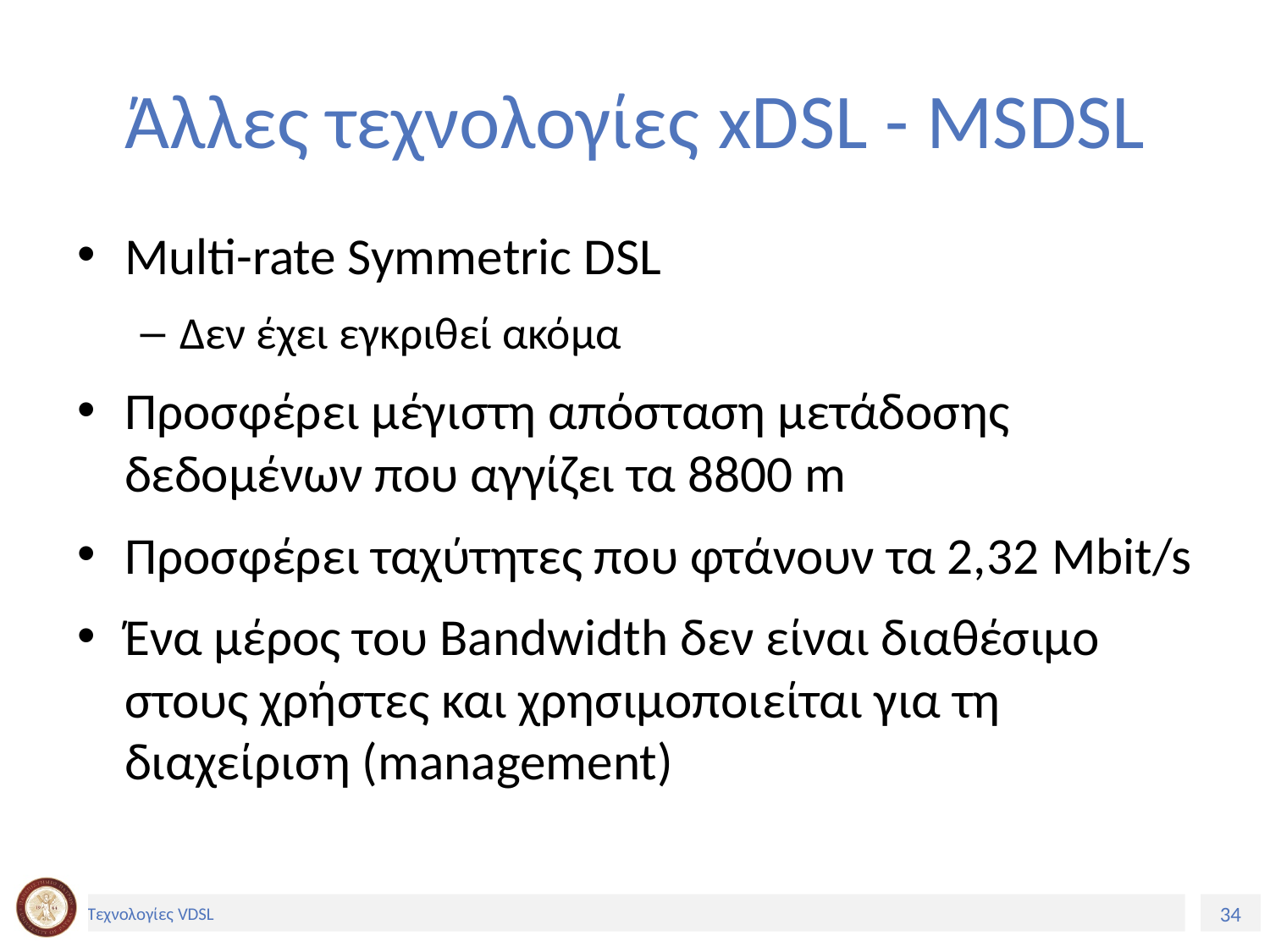

# Άλλες τεχνολογίες xDSL - MSDSL
Multi-rate Symmetric DSL
Δεν έχει εγκριθεί ακόμα
Προσφέρει μέγιστη απόσταση μετάδοσης δεδομένων που αγγίζει τα 8800 m
Προσφέρει ταχύτητες που φτάνουν τα 2,32 Mbit/s
Ένα μέρος του Bandwidth δεν είναι διαθέσιμο στους χρήστες και χρησιμοποιείται για τη διαχείριση (management)